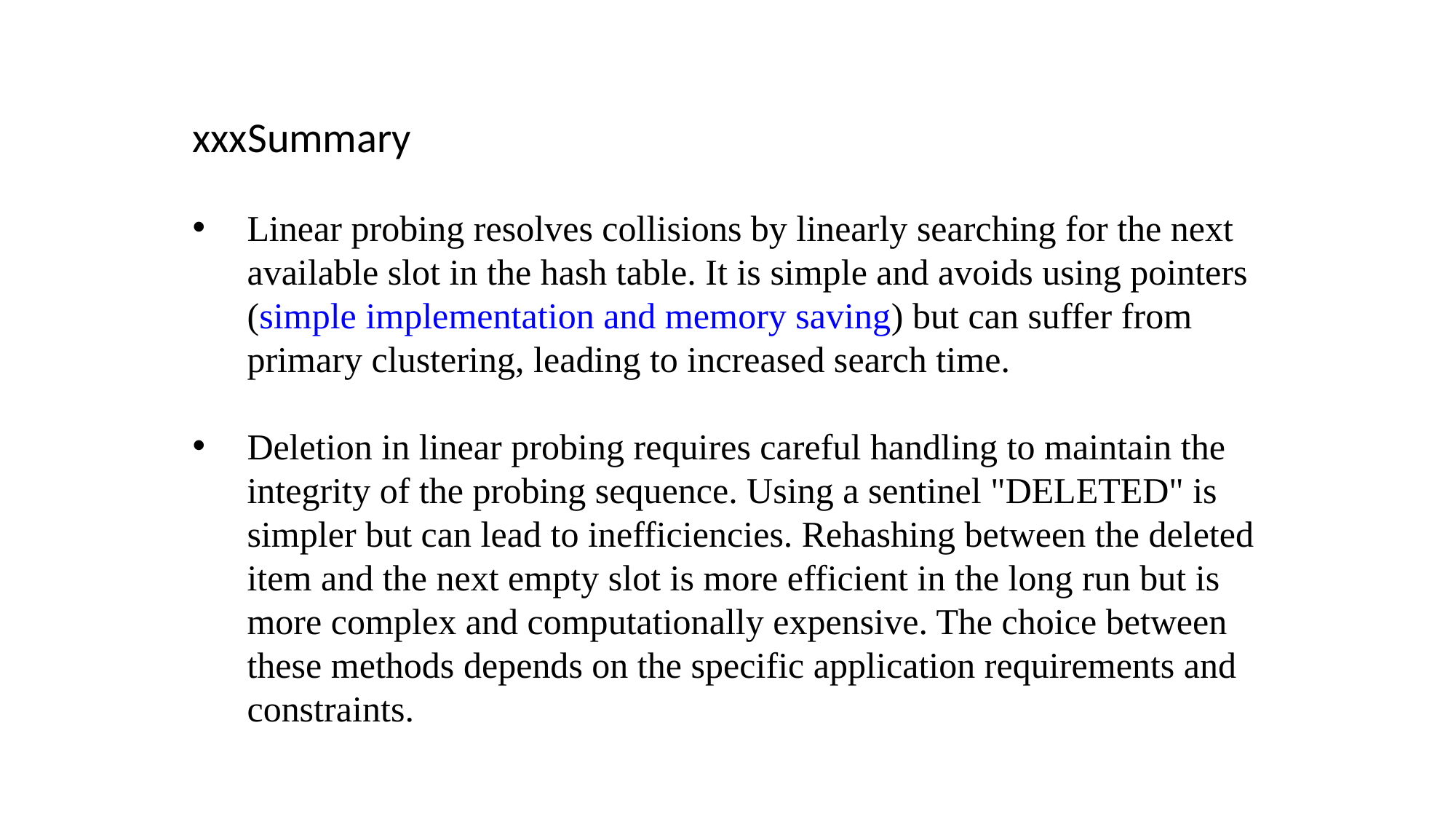

xxxSummary

Linear probing resolves collisions by linearly searching for the next available slot in the hash table. It is simple and avoids using pointers (simple implementation and memory saving) but can suffer from primary clustering, leading to increased search time.

Deletion in linear probing requires careful handling to maintain the integrity of the probing sequence. Using a sentinel "DELETED" is simpler but can lead to inefficiencies. Rehashing between the deleted item and the next empty slot is more efficient in the long run but is more complex and computationally expensive. The choice between these methods depends on the specific application requirements and constraints.